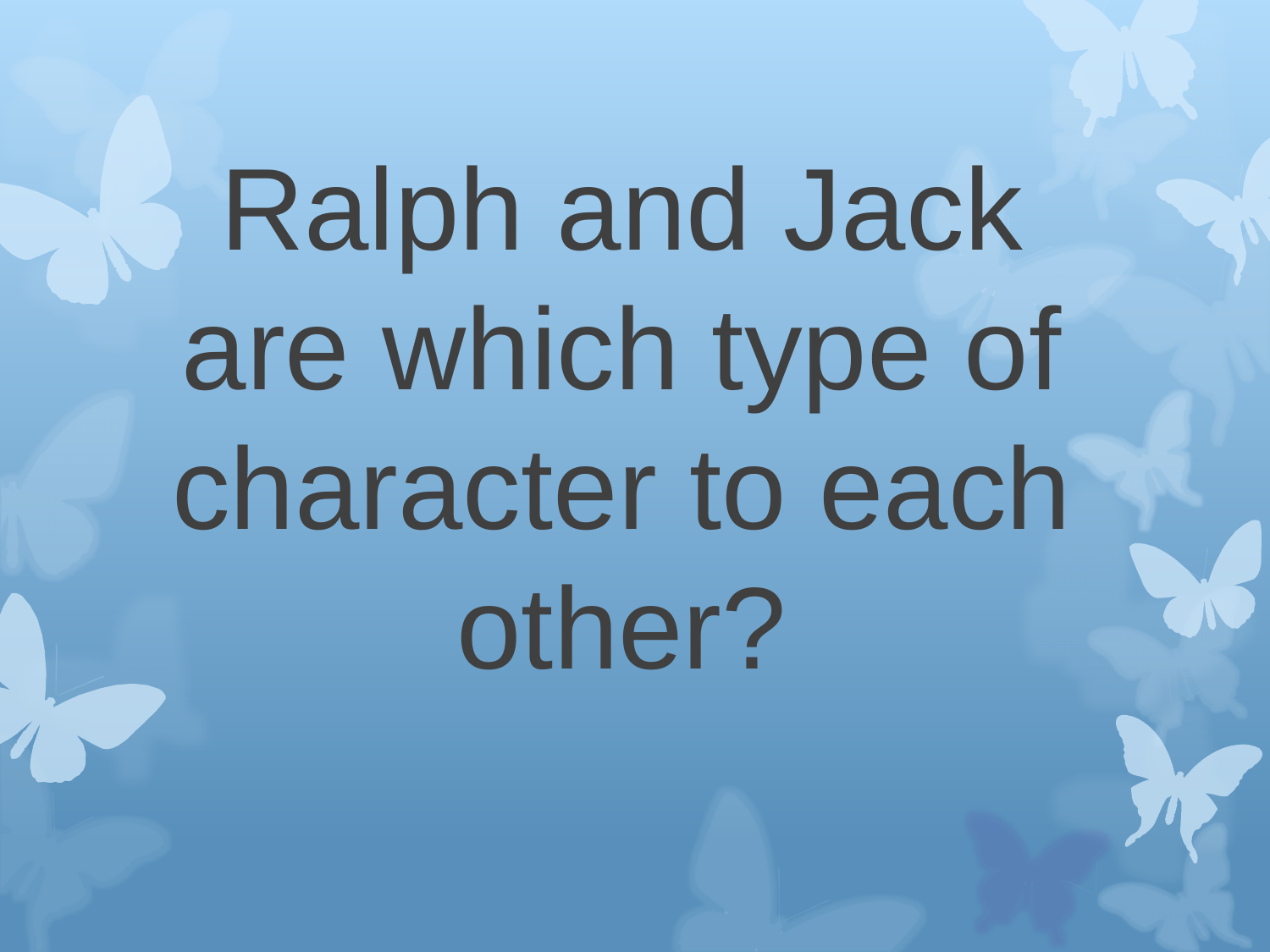

# Ralph and Jack are which type of character to each other?